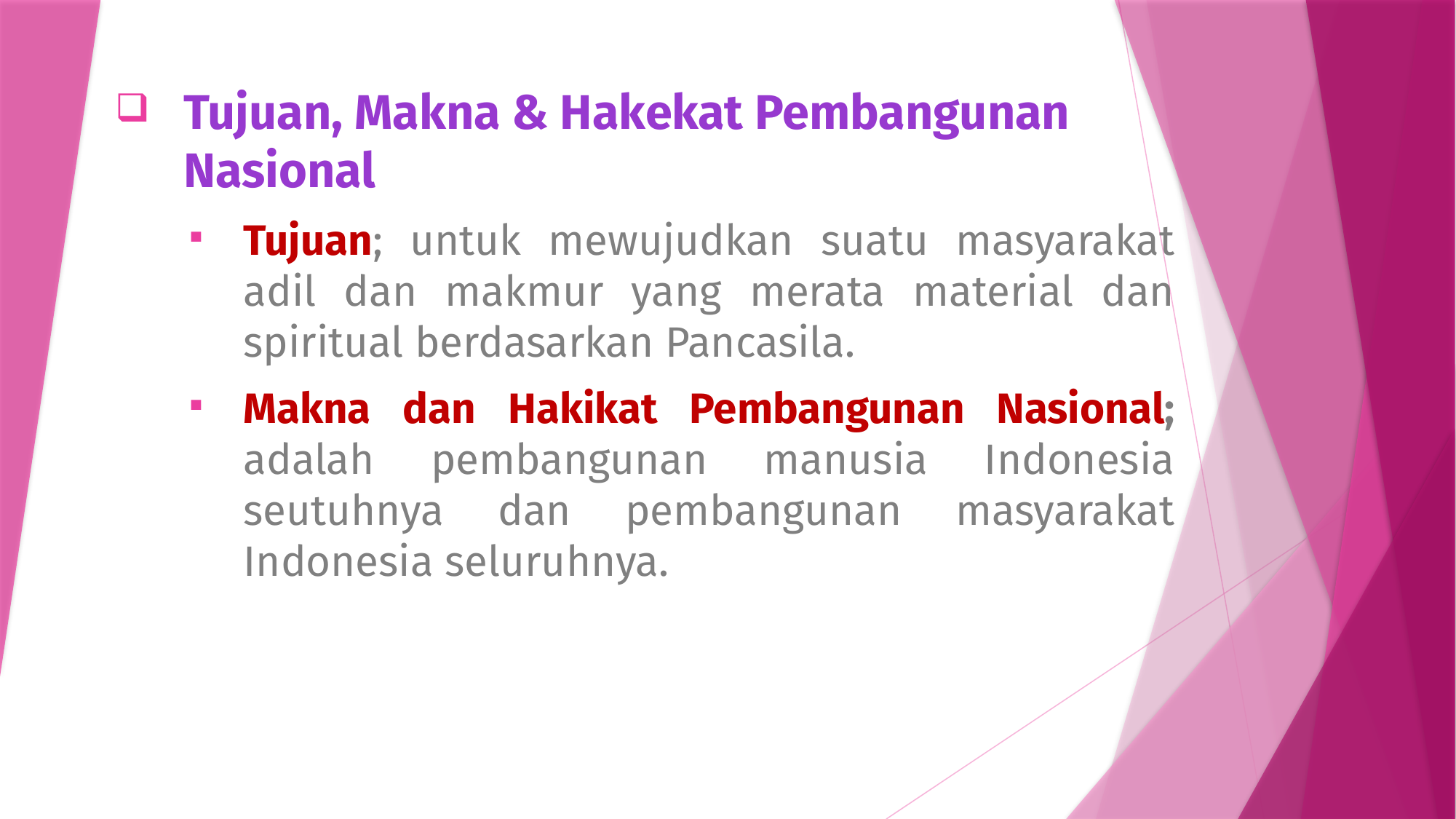

Tujuan, Makna & Hakekat Pembangunan Nasional
Tujuan; untuk mewujudkan suatu masyarakat adil dan makmur yang merata material dan spiritual berdasarkan Pancasila.
Makna dan Hakikat Pembangunan Nasional; adalah pembangunan manusia Indonesia seutuhnya dan pembangunan masyarakat Indonesia seluruhnya.